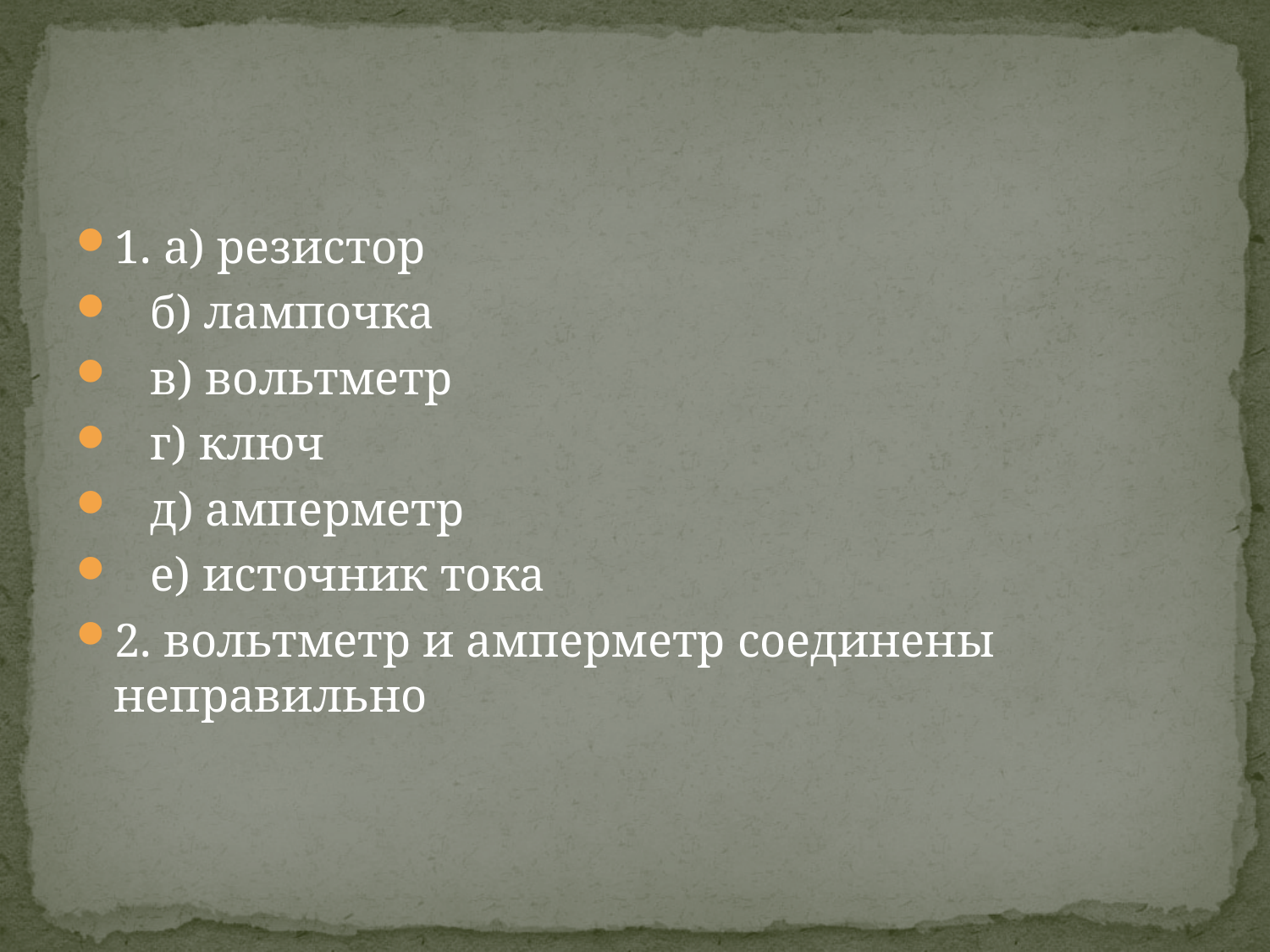

#
1. а) резистор
   б) лампочка
   в) вольтметр
   г) ключ
   д) амперметр
   е) источник тока
2. вольтметр и амперметр соединены неправильно